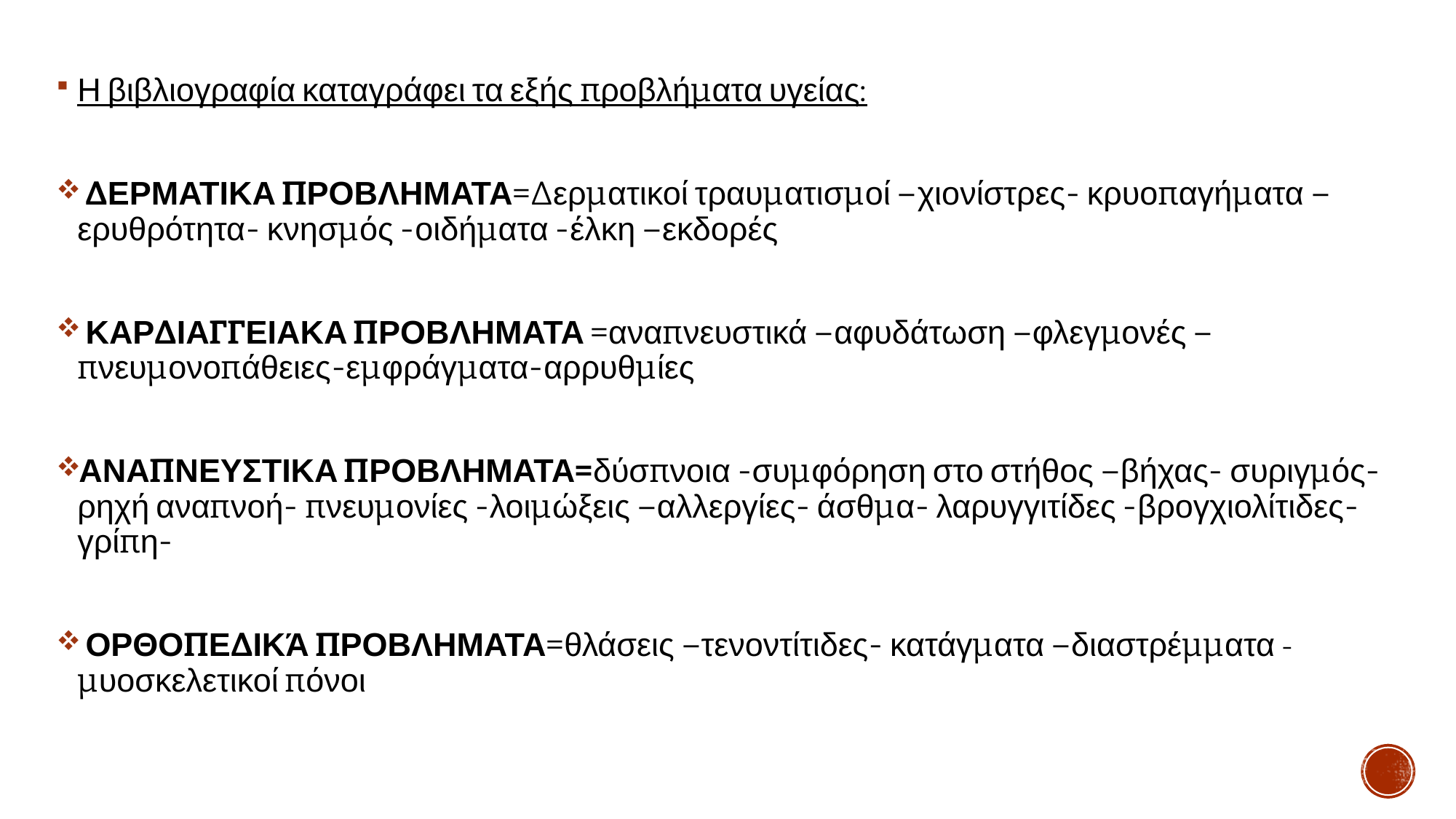

#
Η βιβλιογραφία καταγράφει τα εξής προβλήματα υγείας:

 ΔΕΡΜΑΤΙΚΑ ΠΡΟΒΛΗΜΑΤΑ=Δερματικοί τραυματισμοί –χιονίστρες- κρυοπαγήματα –ερυθρότητα- κνησμός -οιδήματα -έλκη –εκδορές

 ΚΑΡΔΙΑΓΓΕΙΑΚΑ ΠΡΟΒΛΗΜΑΤΑ =αναπνευστικά –αφυδάτωση –φλεγμονές –πνευμονοπάθειες-εμφράγματα-αρρυθμίες

ΑΝΑΠΝΕΥΣΤΙΚΑ ΠΡΟΒΛΗΜΑΤΑ=δύσπνοια -συμφόρηση στο στήθος –βήχας- συριγμός- ρηχή αναπνοή- πνευμονίες -λοιμώξεις –αλλεργίες- άσθμα- λαρυγγιτίδες -βρογχιολίτιδες-γρίπη-

 ΟΡΘΟΠΕΔΙΚΆ ΠΡΟΒΛΗΜΑΤΑ=θλάσεις –τενοντίτιδες- κατάγματα –διαστρέμματα -μυοσκελετικοί πόνοι